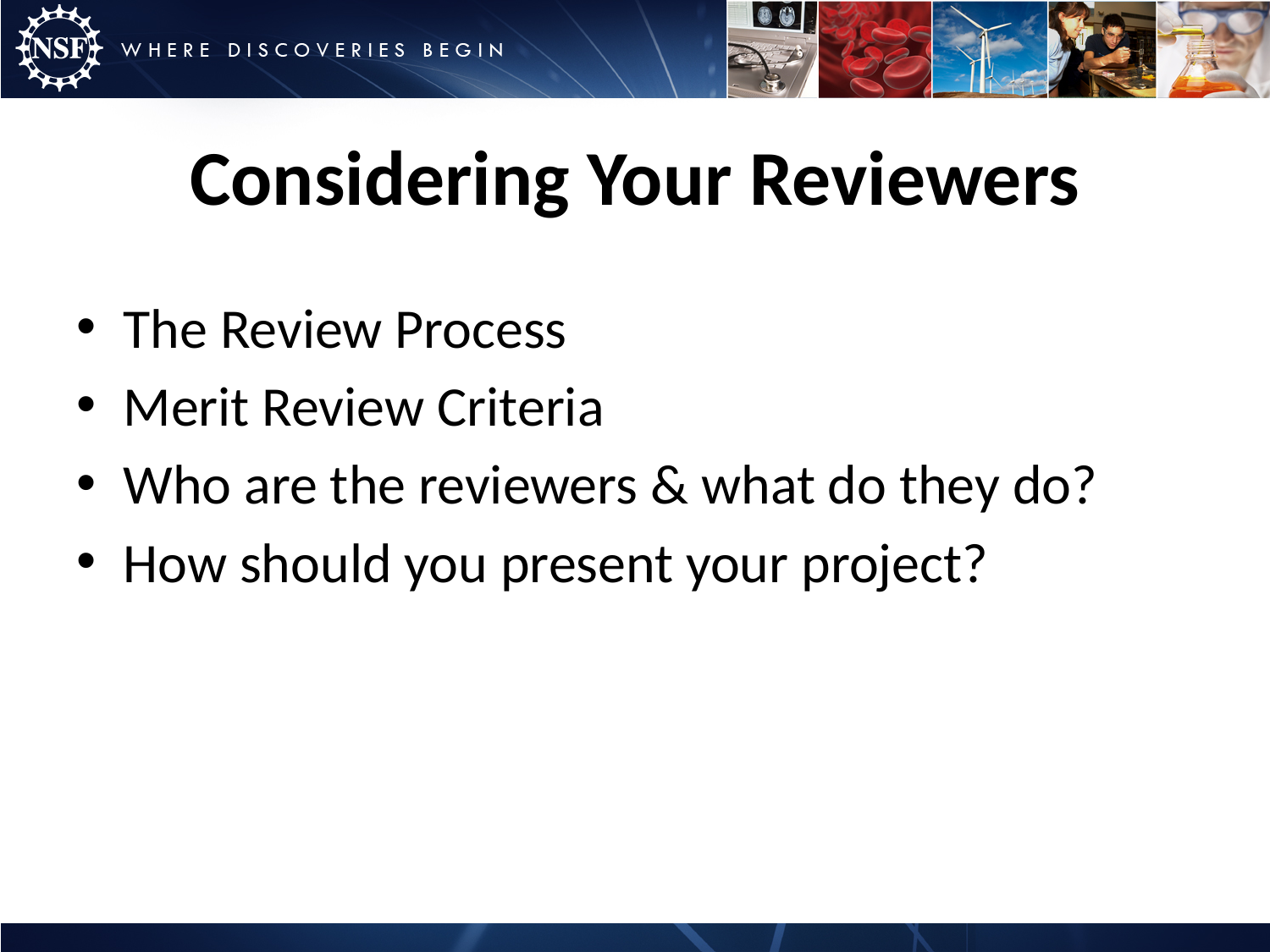

# Considering Your Reviewers
The Review Process
Merit Review Criteria
Who are the reviewers & what do they do?
How should you present your project?